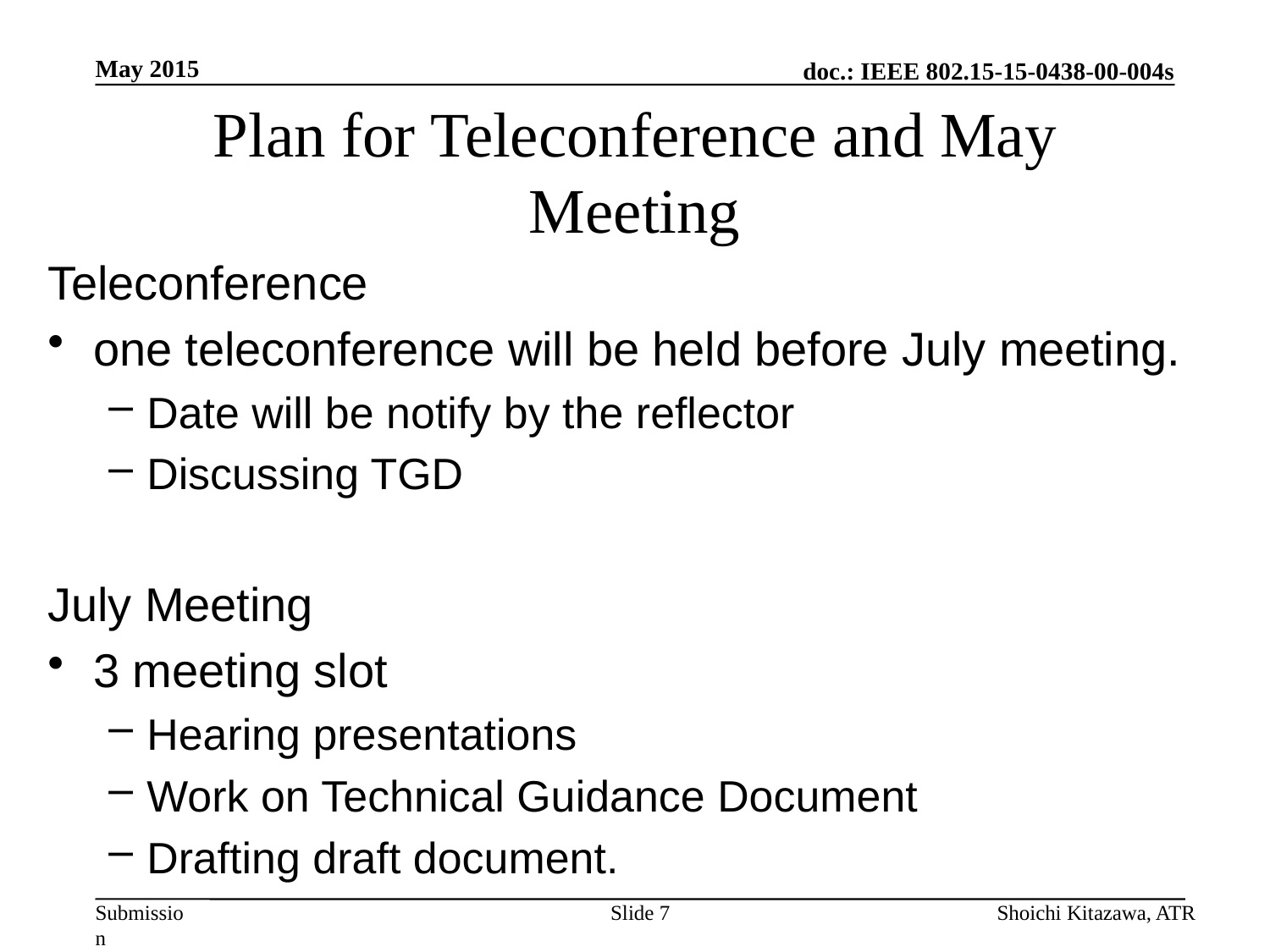

May 2015
# Plan for Teleconference and May Meeting
Teleconference
one teleconference will be held before July meeting.
Date will be notify by the reflector
Discussing TGD

July Meeting
3 meeting slot
Hearing presentations
Work on Technical Guidance Document
Drafting draft document.
Slide 7
Shoichi Kitazawa, ATR